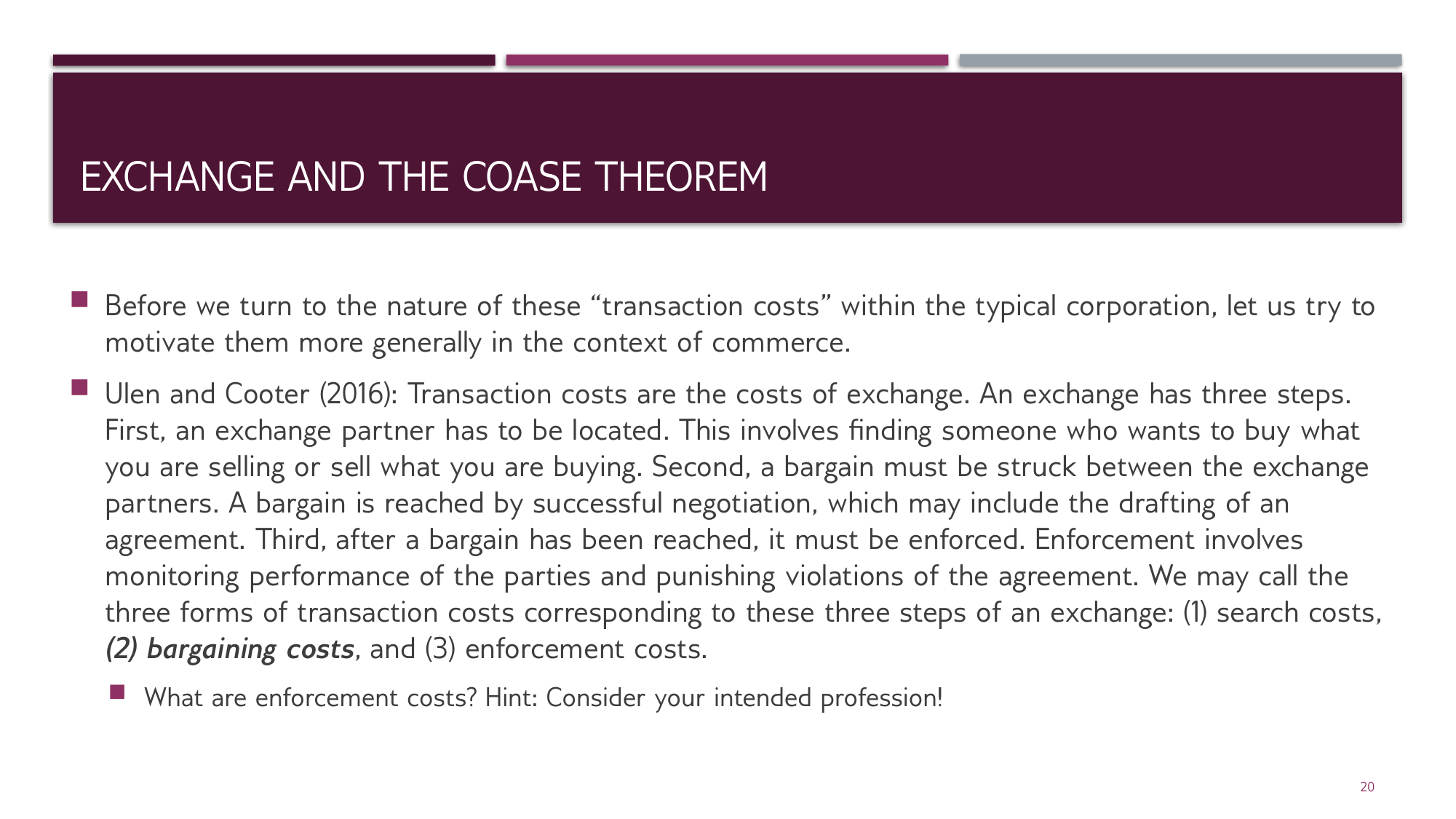

# Exchange and the Coase theorem
Before we turn to the nature of these “transaction costs” within the typical corporation, let us try to motivate them more generally in the context of commerce.
Ulen and Cooter (2016): Transaction costs are the costs of exchange. An exchange has three steps. First, an exchange partner has to be located. This involves finding someone who wants to buy what you are selling or sell what you are buying. Second, a bargain must be struck between the exchange partners. A bargain is reached by successful negotiation, which may include the drafting of an agreement. Third, after a bargain has been reached, it must be enforced. Enforcement involves monitoring performance of the parties and punishing violations of the agreement. We may call the three forms of transaction costs corresponding to these three steps of an exchange: (1) search costs, (2) bargaining costs, and (3) enforcement costs.
What are enforcement costs? Hint: Consider your intended profession!
20